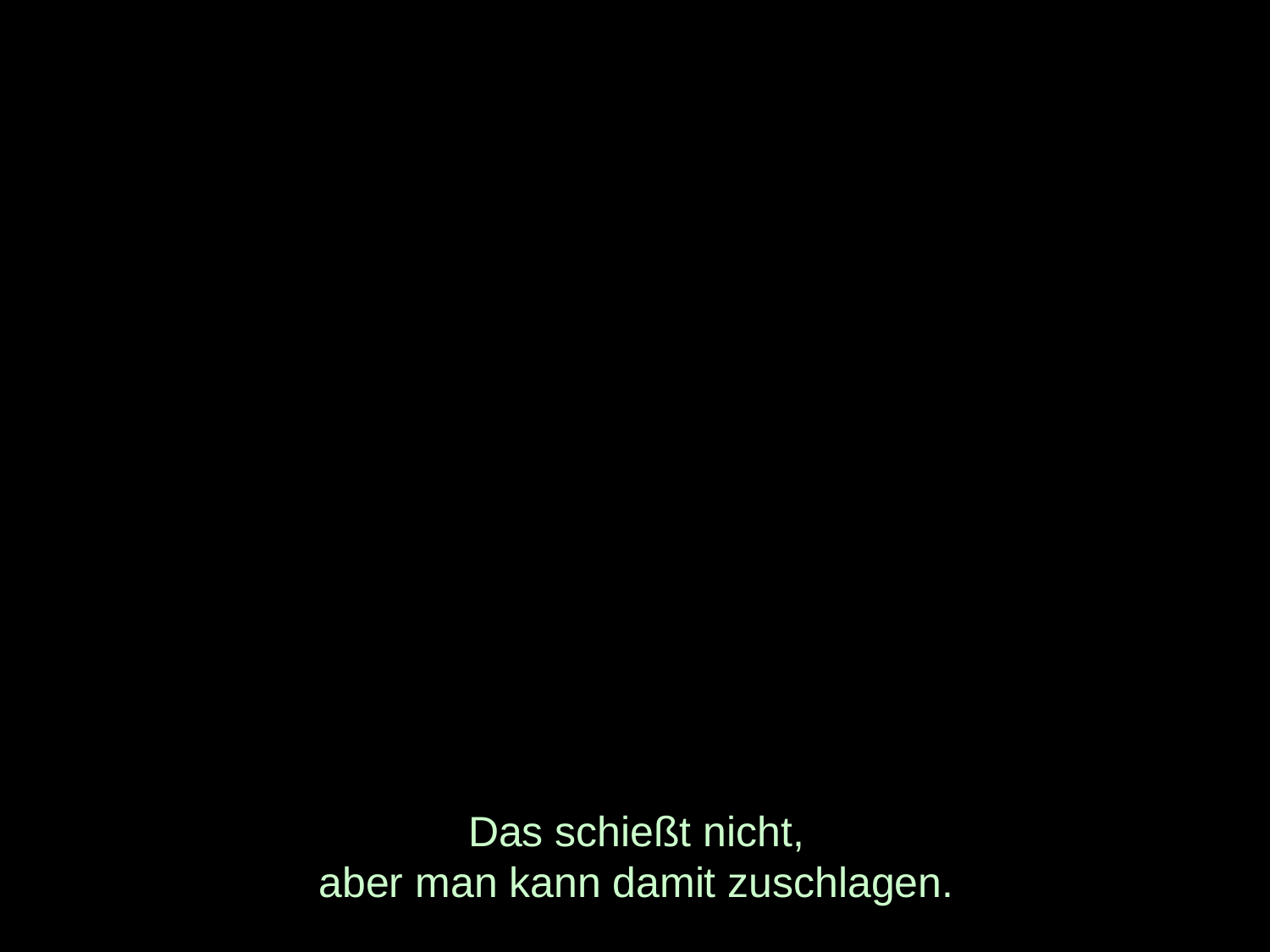

# Das schießt nicht, aber man kann damit zuschlagen.